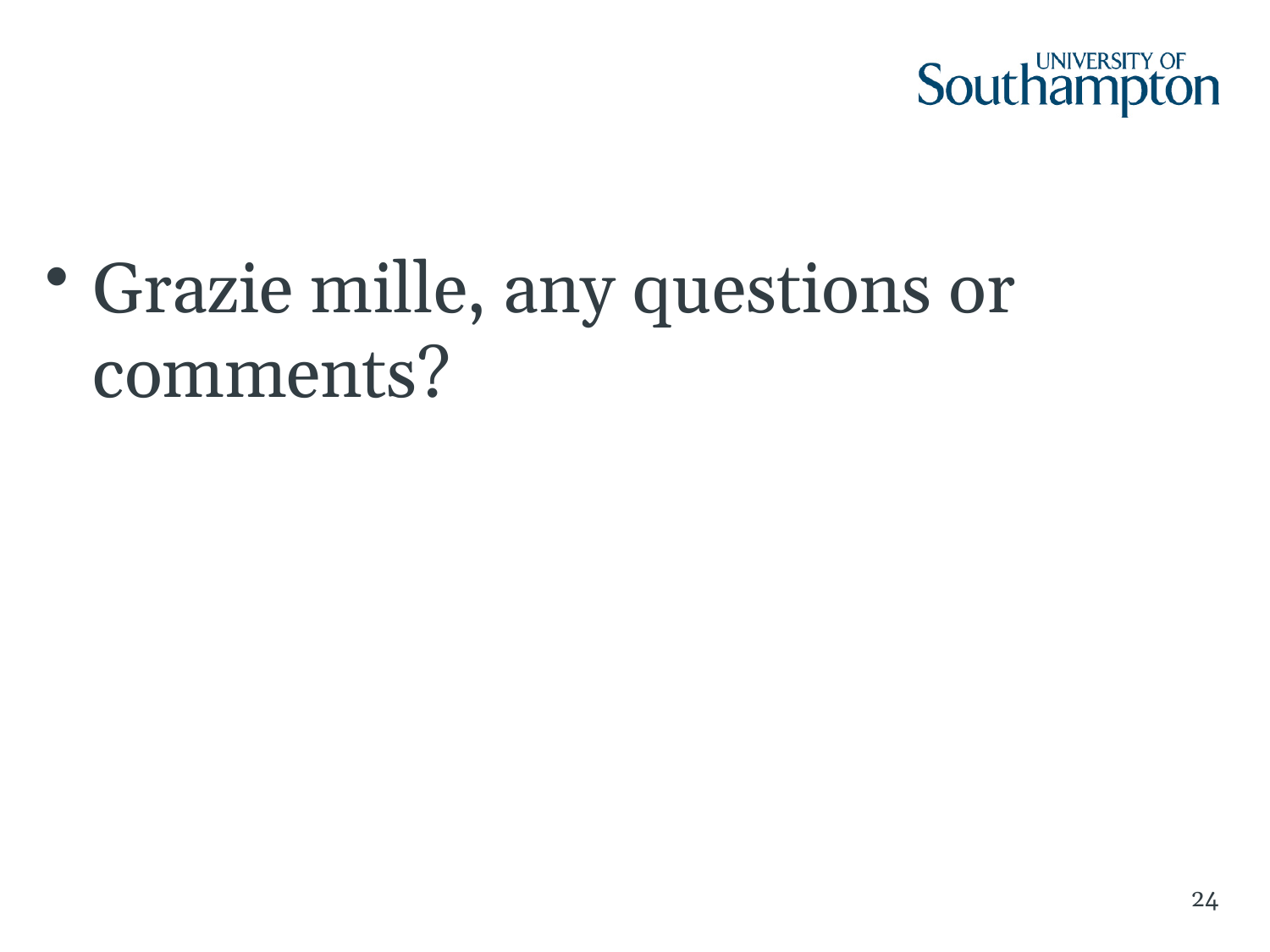

Grazie mille, any questions or comments?
24